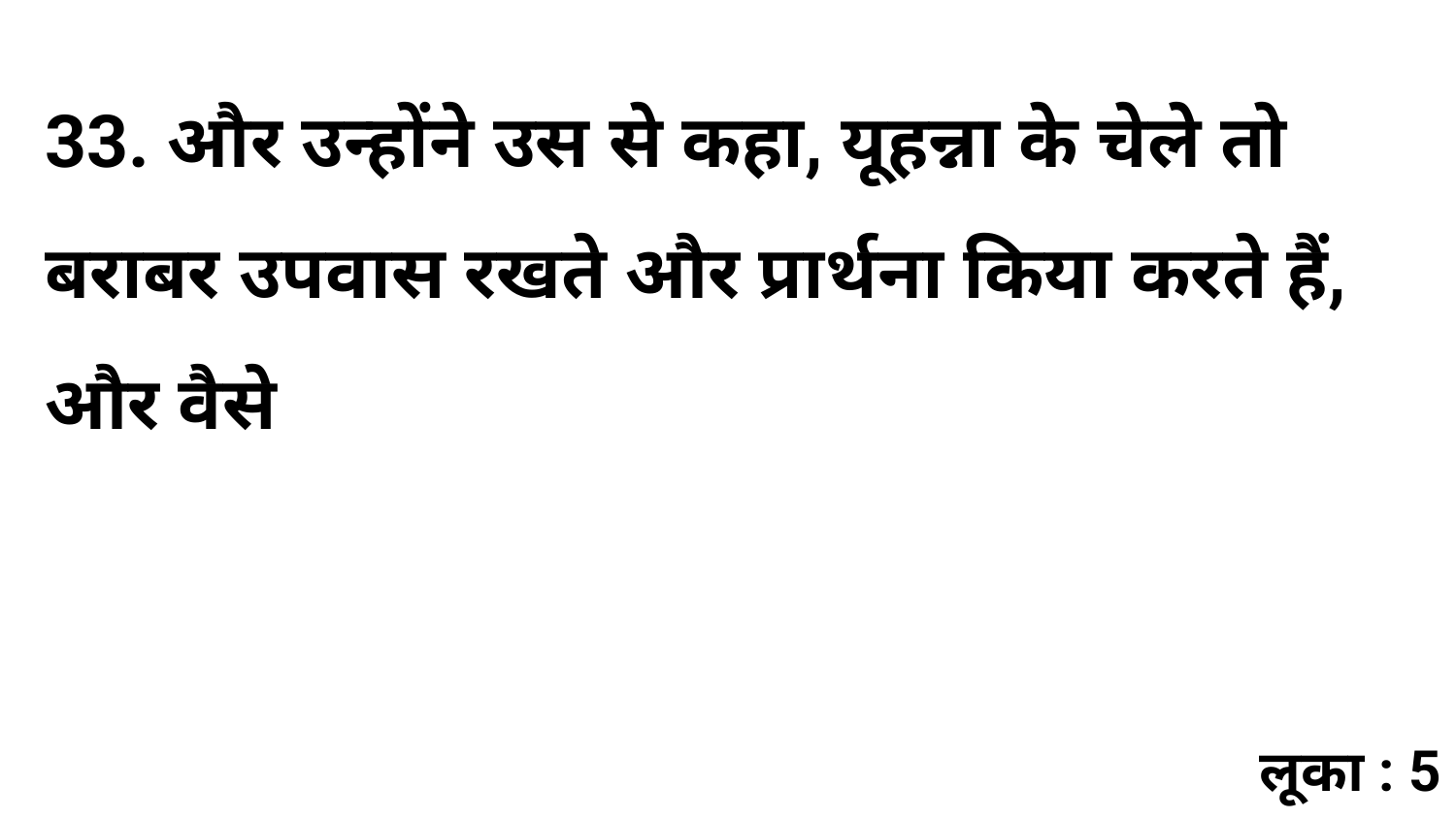

33. और उन्होंने उस से कहा, यूहन्ना के चेले तो बराबर उपवास रखते और प्रार्थना किया करते हैं, और वैसे
लूका : 5